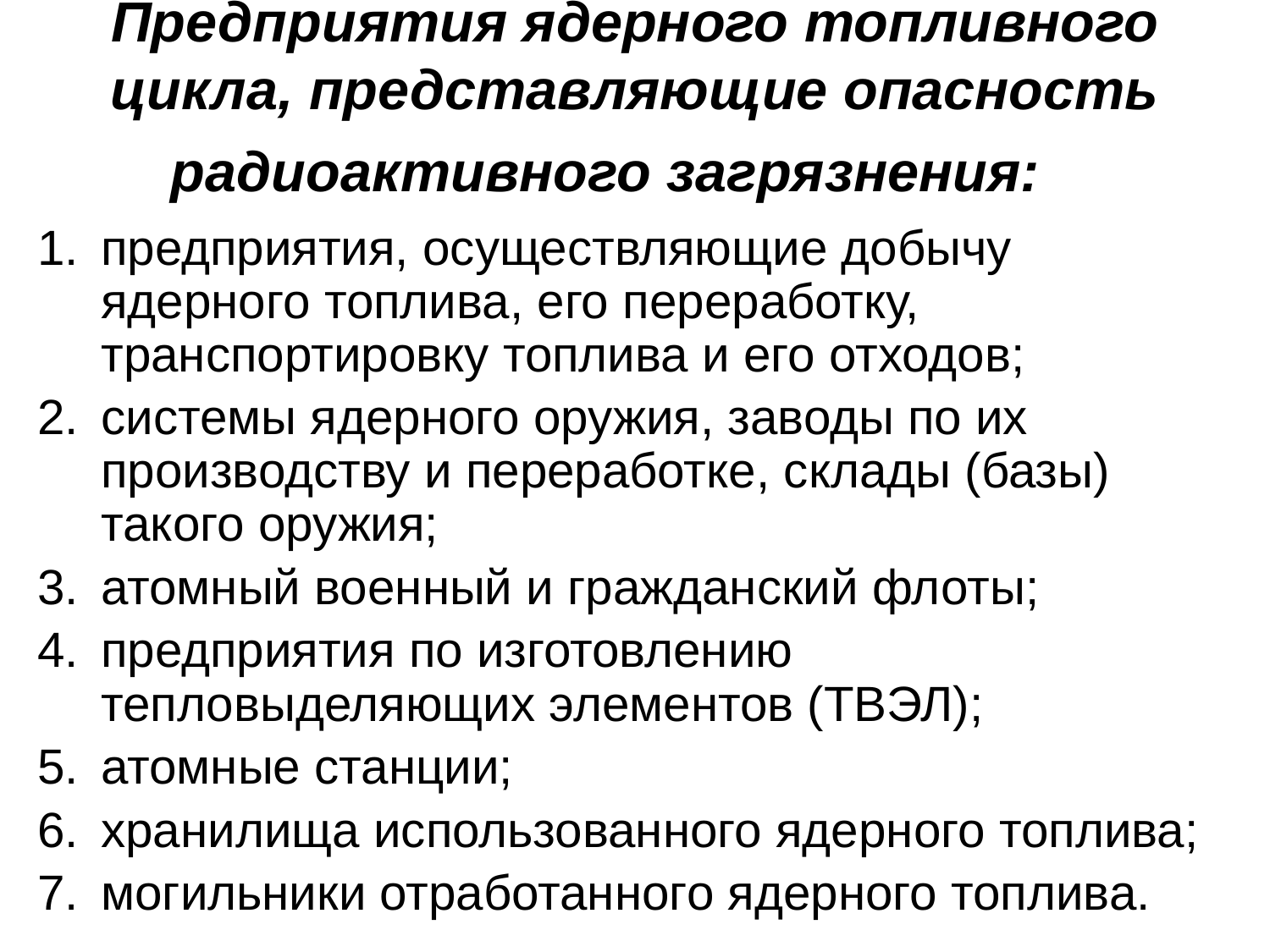

# Предприятия ядерного топливного цикла, представляющие опасность радиоактивного загрязнения:
предприятия, осуществляющие добычу ядерного топлива, его переработку, транспортировку топлива и его отходов;
системы ядерного оружия, заводы по их производству и переработке, склады (базы) такого оружия;
атомный военный и гражданский флоты;
предприятия по изготовлению тепловыделяющих элементов (ТВЭЛ);
атомные станции;
хранилища использованного ядерного топлива;
могильники отработанного ядерного топлива.